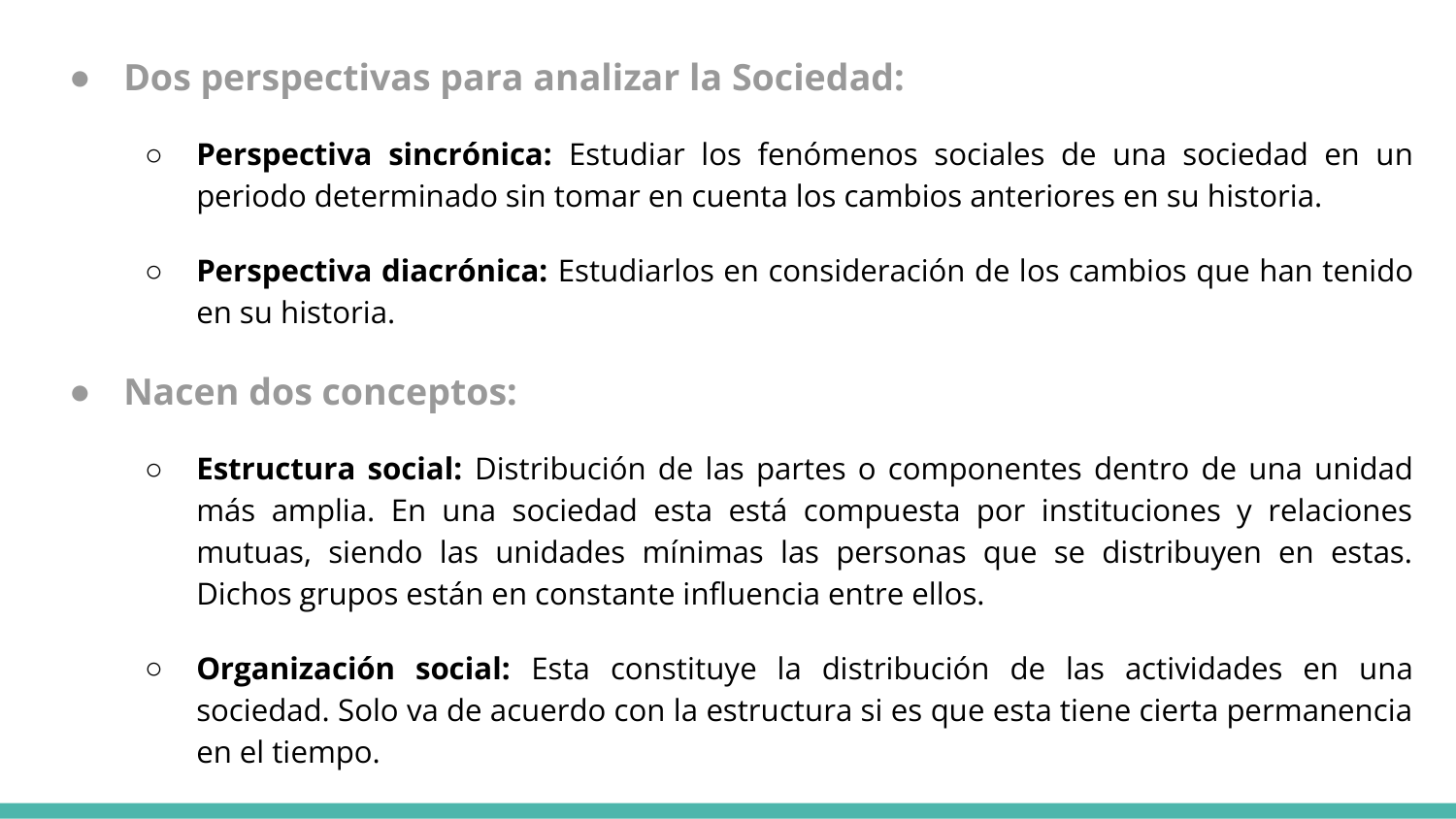

Dos perspectivas para analizar la Sociedad:
Perspectiva sincrónica: Estudiar los fenómenos sociales de una sociedad en un periodo determinado sin tomar en cuenta los cambios anteriores en su historia.
Perspectiva diacrónica: Estudiarlos en consideración de los cambios que han tenido en su historia.
Nacen dos conceptos:
Estructura social: Distribución de las partes o componentes dentro de una unidad más amplia. En una sociedad esta está compuesta por instituciones y relaciones mutuas, siendo las unidades mínimas las personas que se distribuyen en estas. Dichos grupos están en constante influencia entre ellos.
Organización social: Esta constituye la distribución de las actividades en una sociedad. Solo va de acuerdo con la estructura si es que esta tiene cierta permanencia en el tiempo.